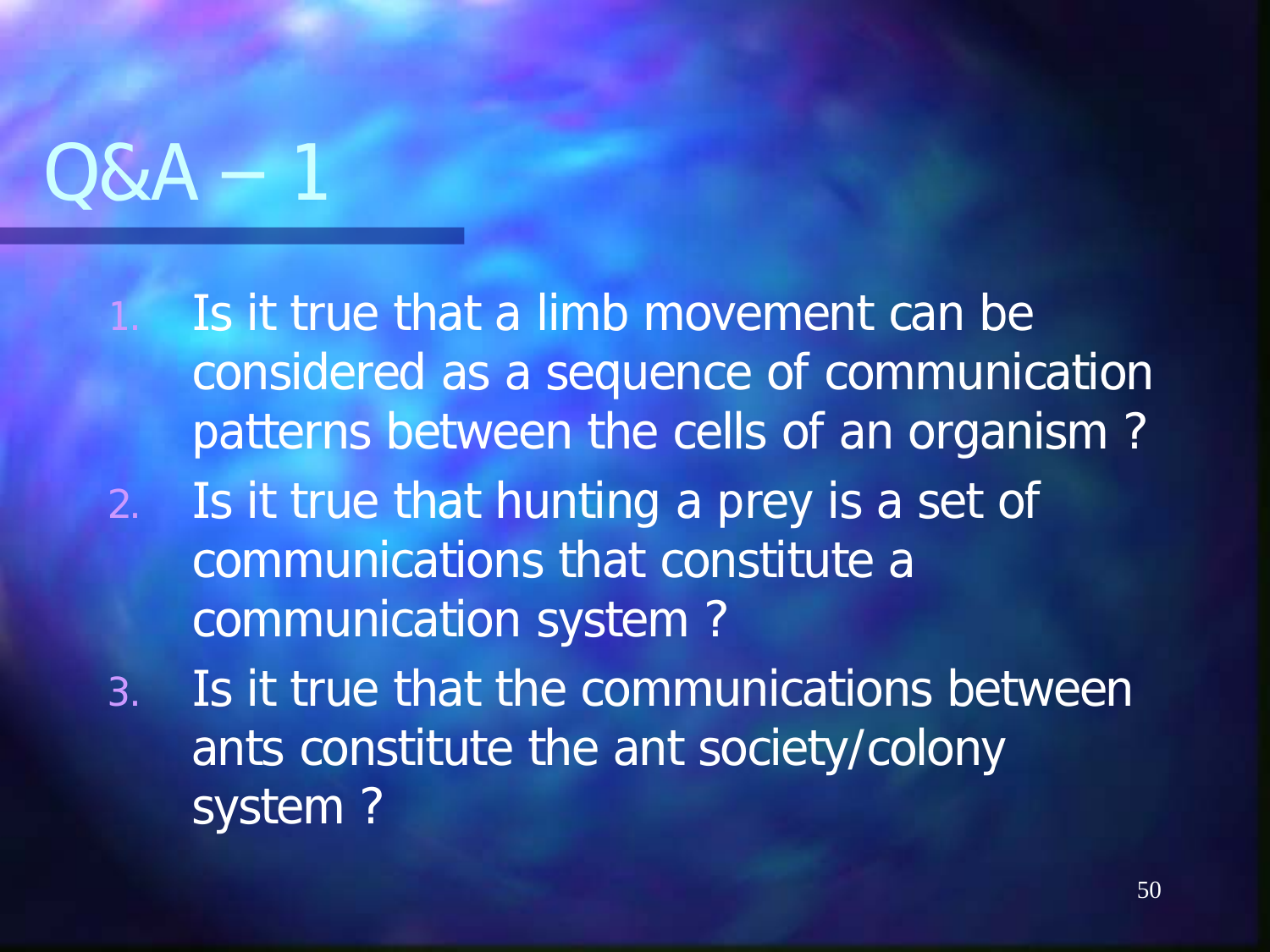

# Q&A – 1
Is it true that a limb movement can be considered as a sequence of communication patterns between the cells of an organism ?
Is it true that hunting a prey is a set of communications that constitute a communication system ?
Is it true that the communications between ants constitute the ant society/colony system ?
50